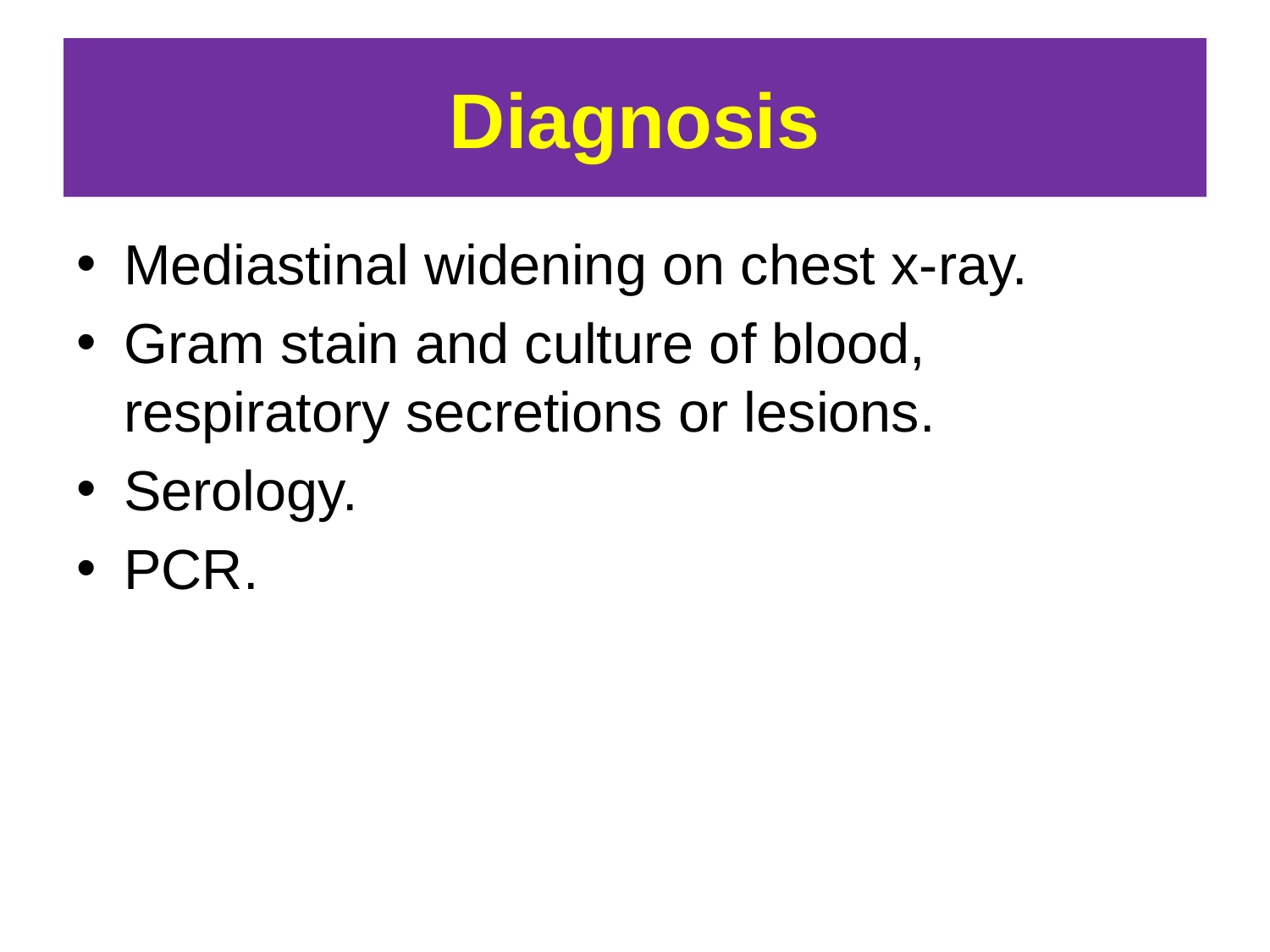

# Diagnosis
Mediastinal widening on chest x-ray.
Gram stain and culture of blood, respiratory secretions or lesions.
Serology.
PCR.